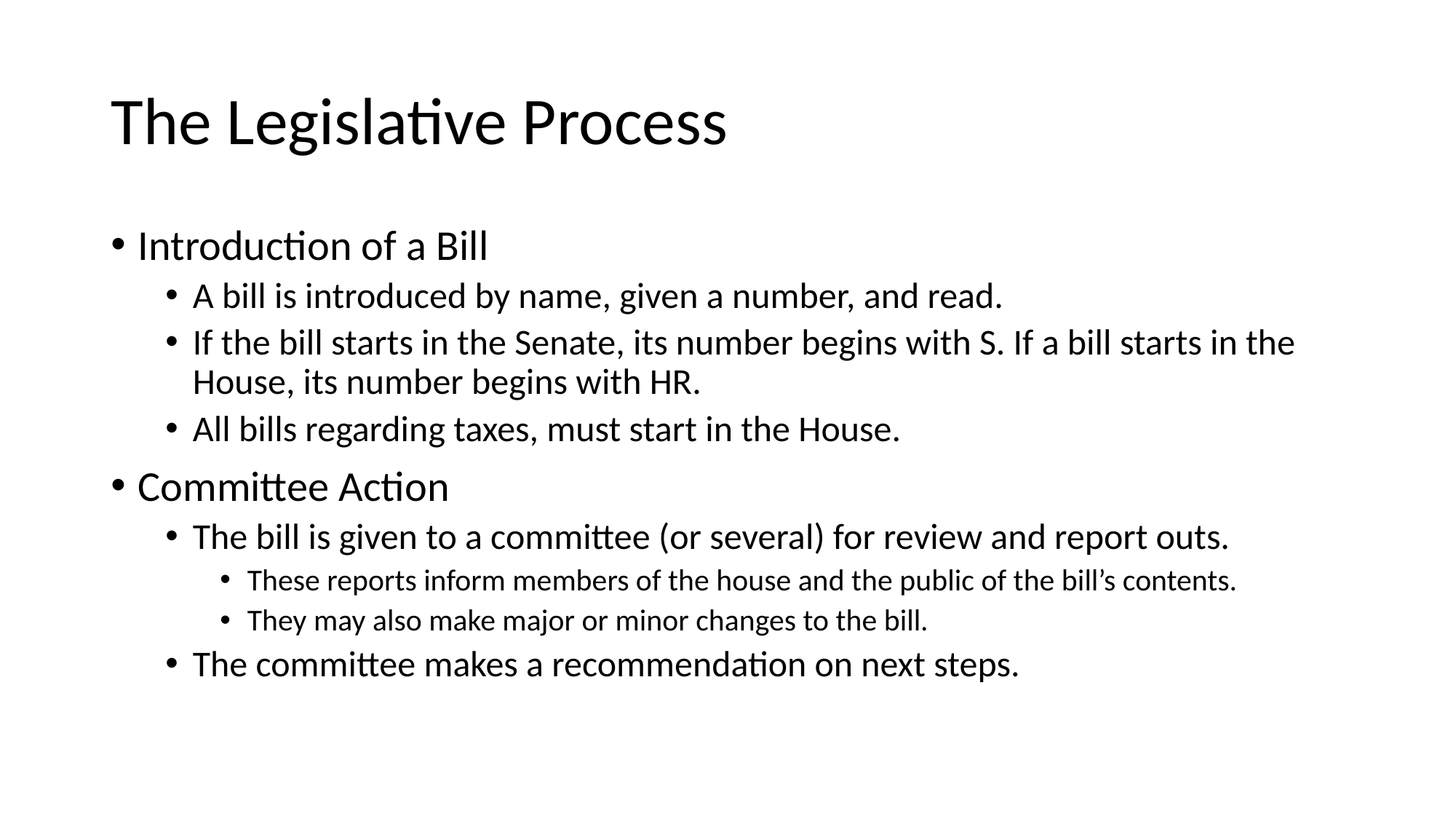

# The Legislative Process
Introduction of a Bill
A bill is introduced by name, given a number, and read.
If the bill starts in the Senate, its number begins with S. If a bill starts in the House, its number begins with HR.
All bills regarding taxes, must start in the House.
Committee Action
The bill is given to a committee (or several) for review and report outs.
These reports inform members of the house and the public of the bill’s contents.
They may also make major or minor changes to the bill.
The committee makes a recommendation on next steps.